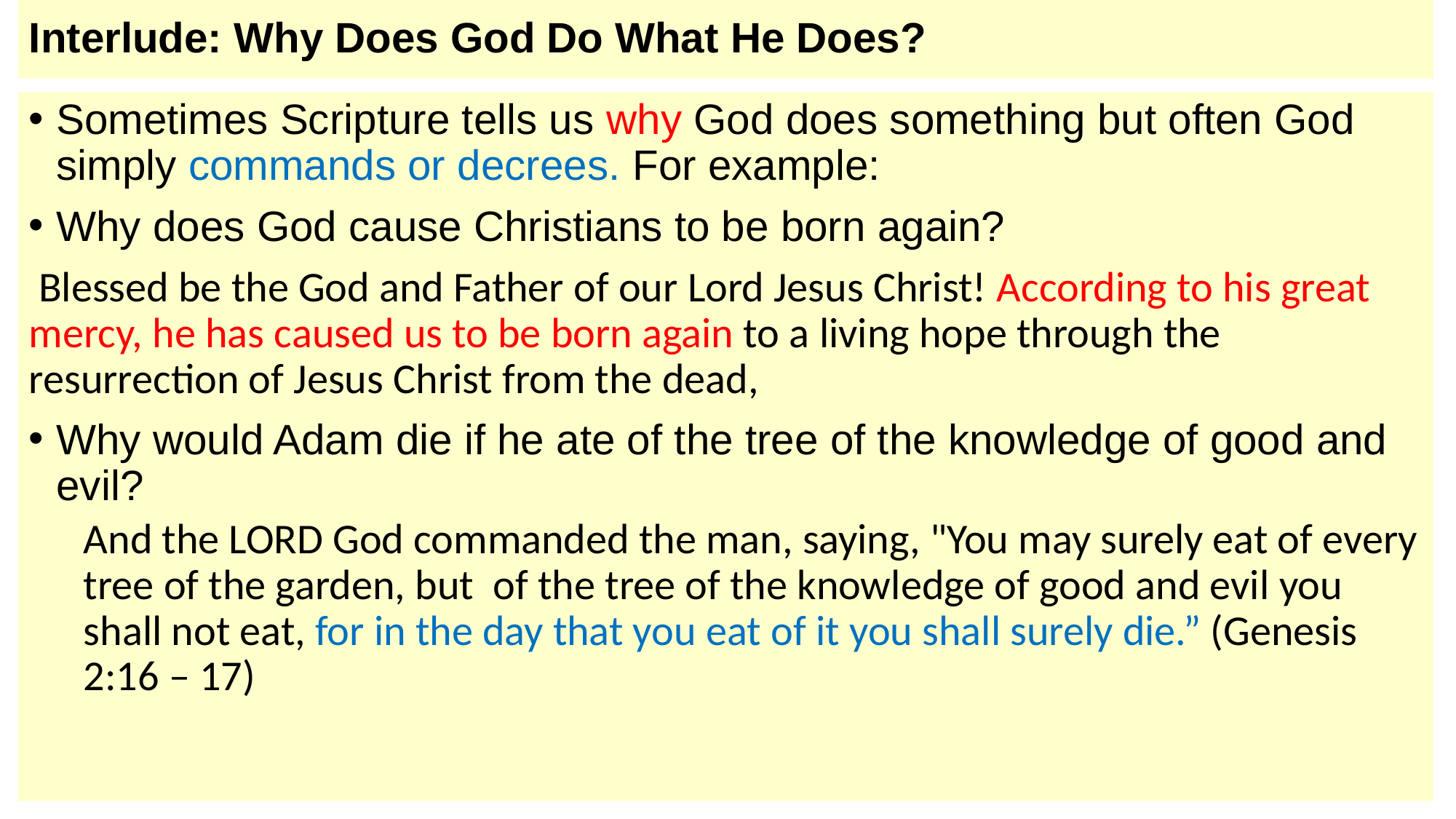

# Interlude: Why Does God Do What He Does?
Sometimes Scripture tells us why God does something but often God simply commands or decrees. For example:
Why does God cause Christians to be born again?
 Blessed be the God and Father of our Lord Jesus Christ! According to his great mercy, he has caused us to be born again to a living hope through the resurrection of Jesus Christ from the dead,
Why would Adam die if he ate of the tree of the knowledge of good and evil?
And the LORD God commanded the man, saying, "You may surely eat of every tree of the garden, but  of the tree of the knowledge of good and evil you shall not eat, for in the day that you eat of it you shall surely die.” (Genesis 2:16 – 17)